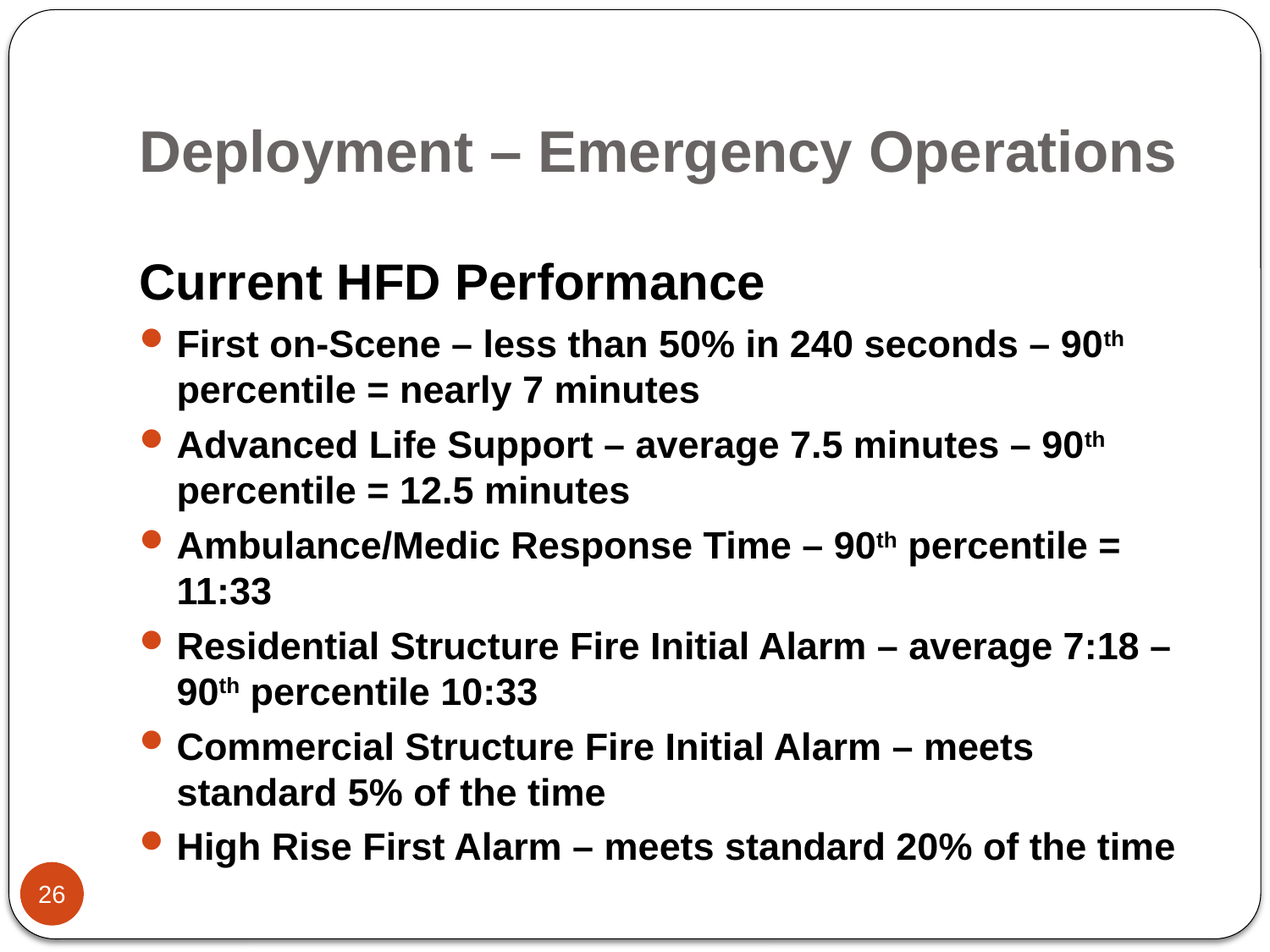

# Deployment – Emergency Operations
Current HFD Performance
First on-Scene – less than 50% in 240 seconds – 90th percentile = nearly 7 minutes
Advanced Life Support – average 7.5 minutes – 90th percentile = 12.5 minutes
Ambulance/Medic Response Time – 90th percentile = 11:33
Residential Structure Fire Initial Alarm – average 7:18 – 90th percentile 10:33
Commercial Structure Fire Initial Alarm – meets standard 5% of the time
High Rise First Alarm – meets standard 20% of the time

26